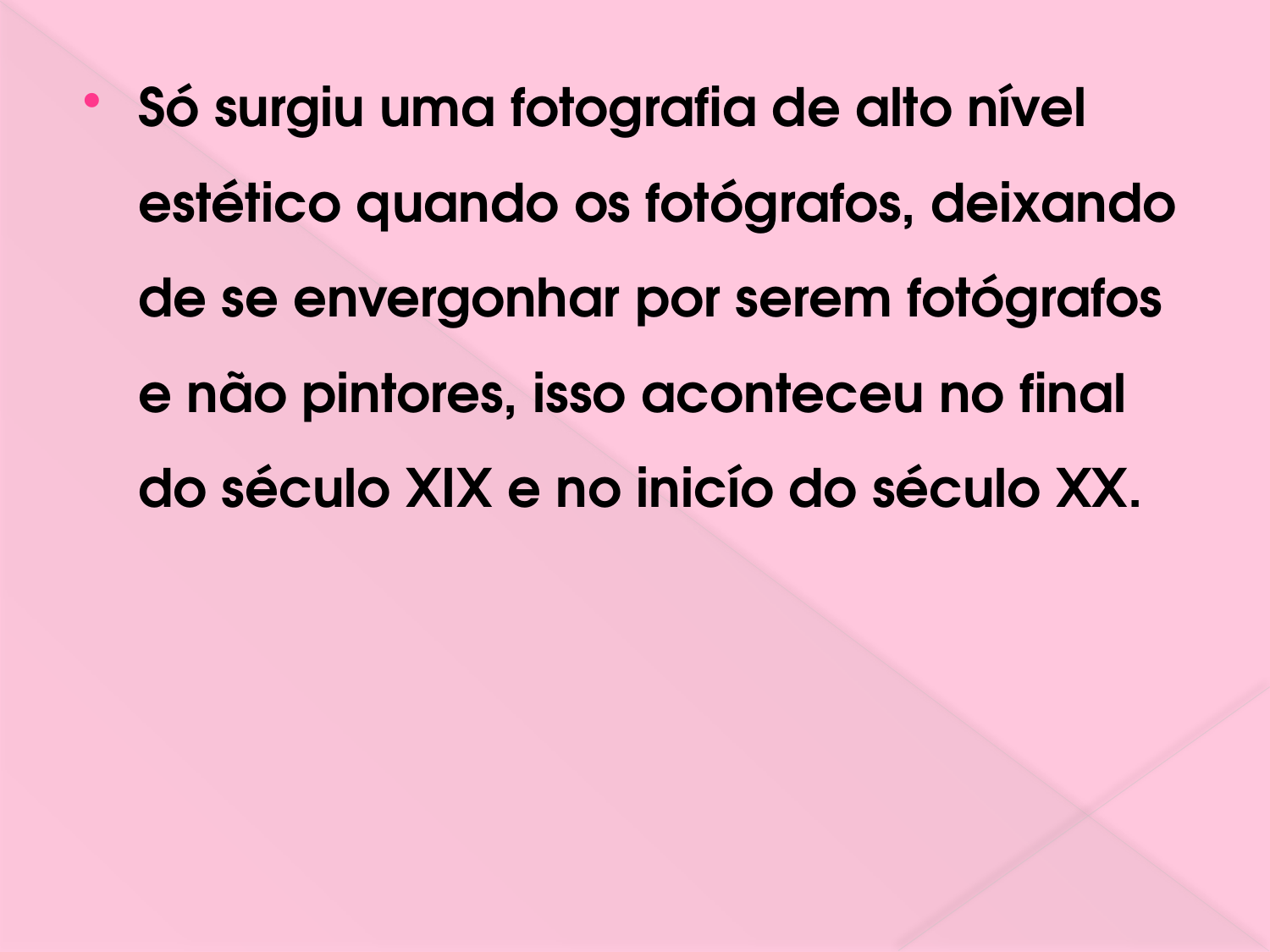

Só surgiu uma fotografia de alto nível estético quando os fotógrafos, deixando de se envergonhar por serem fotógrafos e não pintores, isso aconteceu no final do século XIX e no inicío do século XX.